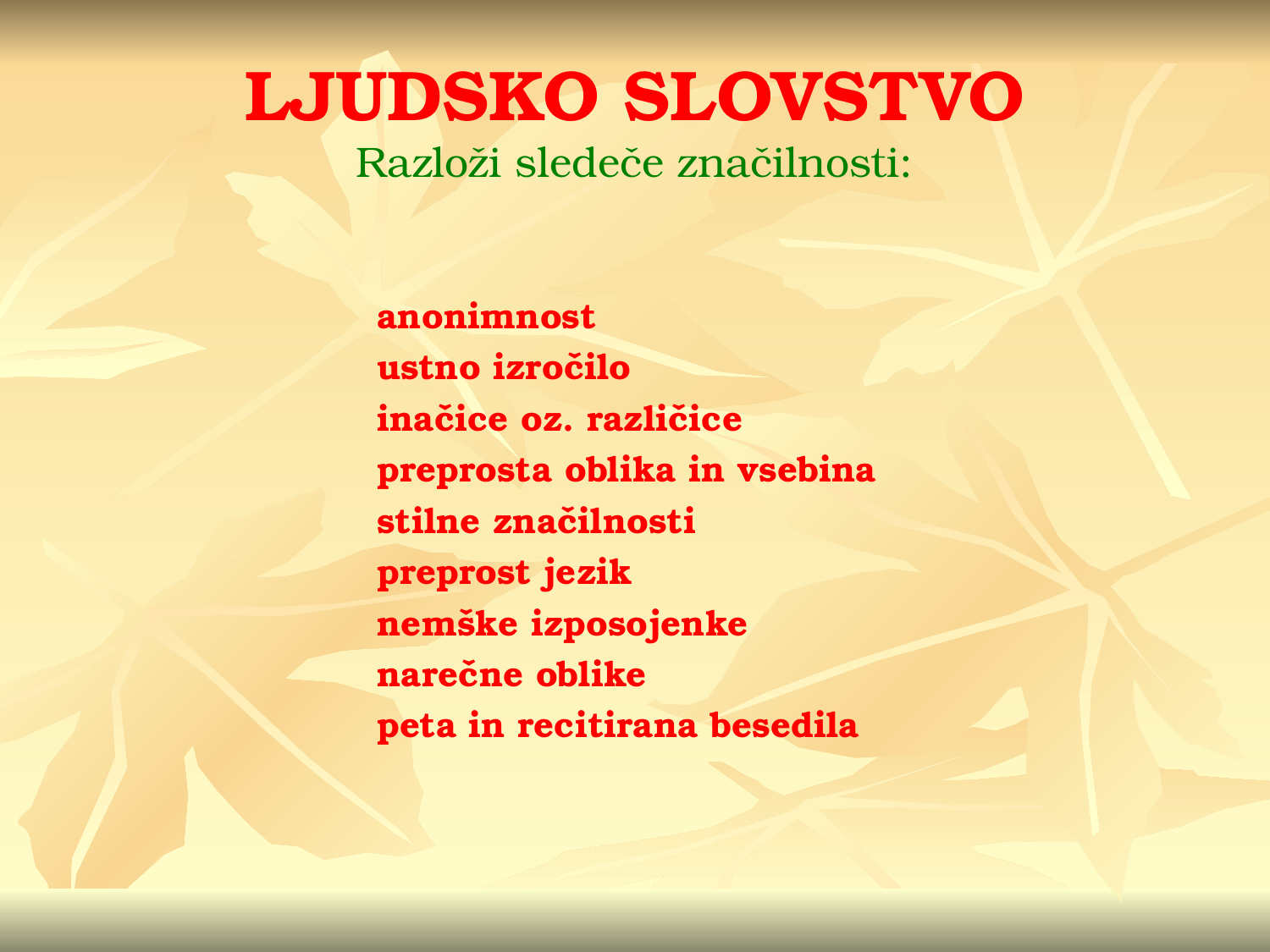

LJUDSKO SLOVSTVO
Razloži sledeče značilnosti:

anonimnost
ustno izročilo
inačice oz. različice
preprosta oblika in vsebina
stilne značilnosti
preprost jezik
nemške izposojenke
narečne oblike
peta in recitirana besedila